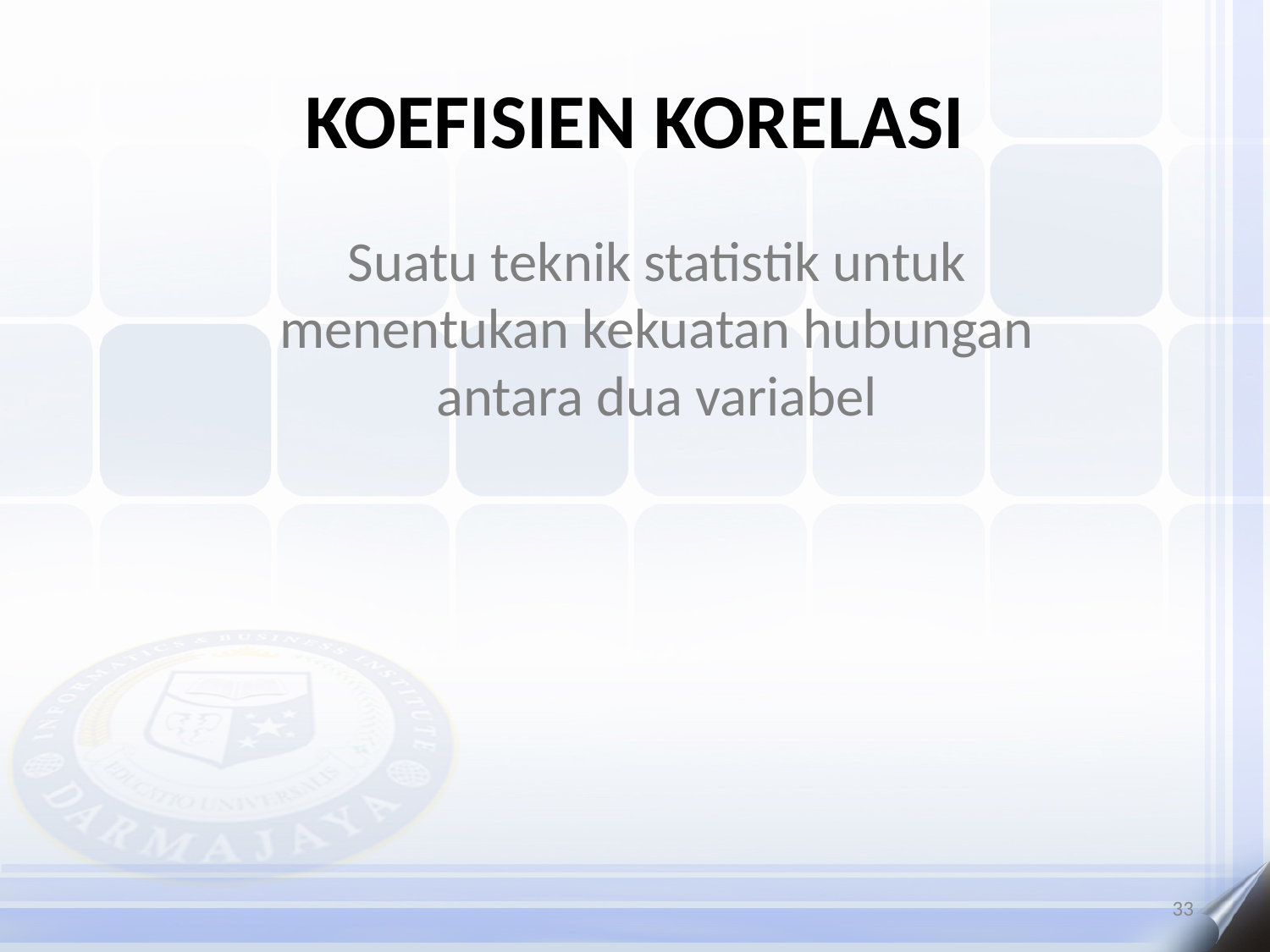

# KOEFISIEN KORELASI
	Suatu teknik statistik untuk menentukan kekuatan hubungan antara dua variabel
33